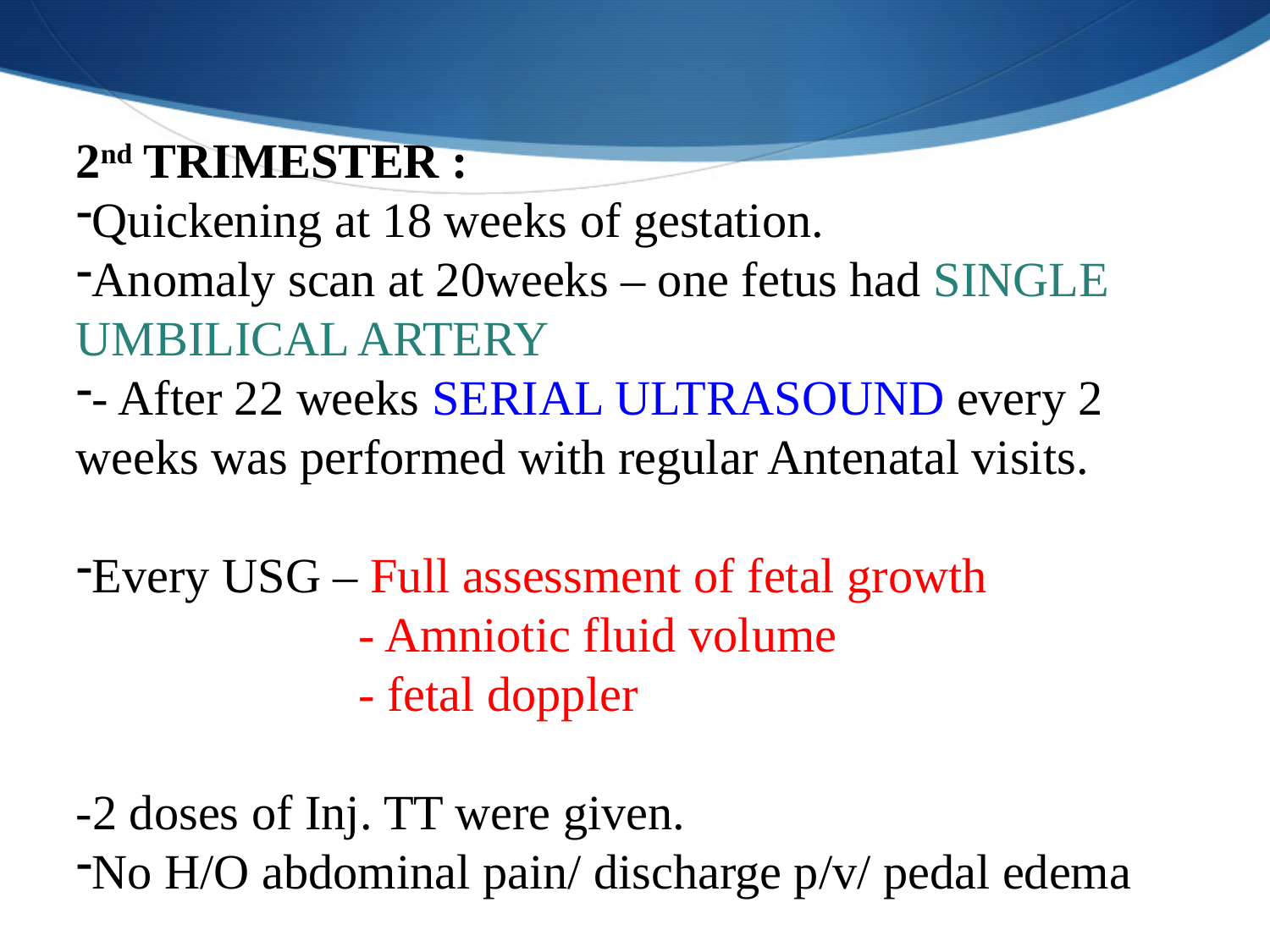

2nd TRIMESTER :
Quickening at 18 weeks of gestation.
Anomaly scan at 20weeks – one fetus had SINGLE UMBILICAL ARTERY
- After 22 weeks SERIAL ULTRASOUND every 2 weeks was performed with regular Antenatal visits.

Every USG – Full assessment of fetal growth
                       - Amniotic fluid volume
                       - fetal doppler

-2 doses of Inj. TT were given.
No H/O abdominal pain/ discharge p/v/ pedal edema